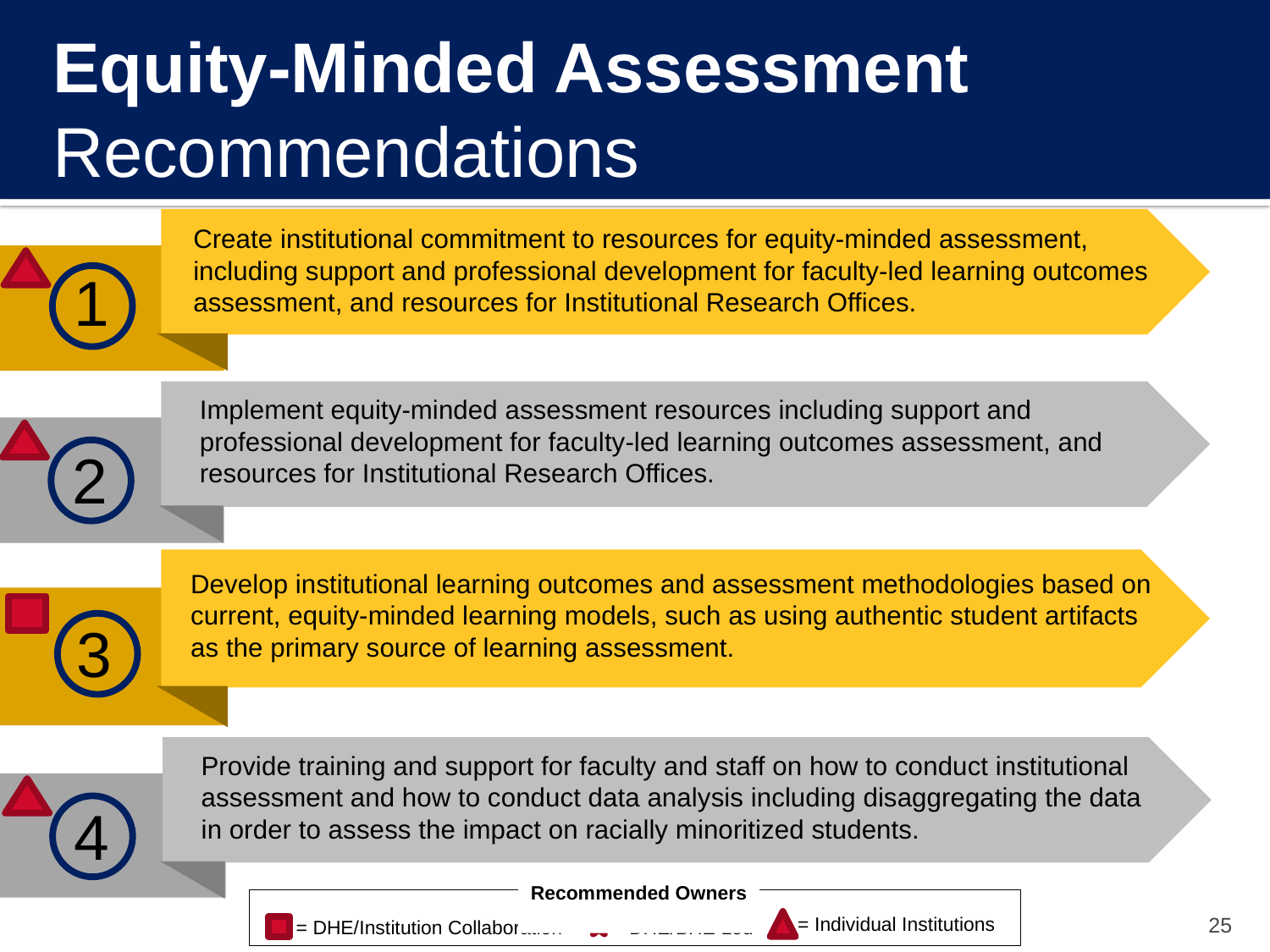

# Equity-Minded Assessment Recommendations

Create institutional commitment to resources for equity-minded assessment, including support and professional development for faculty-led learning outcomes assessment, and resources for Institutional Research Offices.

1

Implement equity-minded assessment resources including support and professional development for faculty-led learning outcomes assessment, and resources for Institutional Research Offices.

2

Develop institutional learning outcomes and assessment methodologies based on current, equity-minded learning models, such as using authentic student artifacts as the primary source of learning assessment.

3

Provide training and support for faculty and staff on how to conduct institutional assessment and how to conduct data analysis including disaggregating the data in order to assess the impact on racially minoritized students.

4

Recommended Owners

= Individual Institutions
= DHE/Institution Collaboration
= DHE/BHE Led